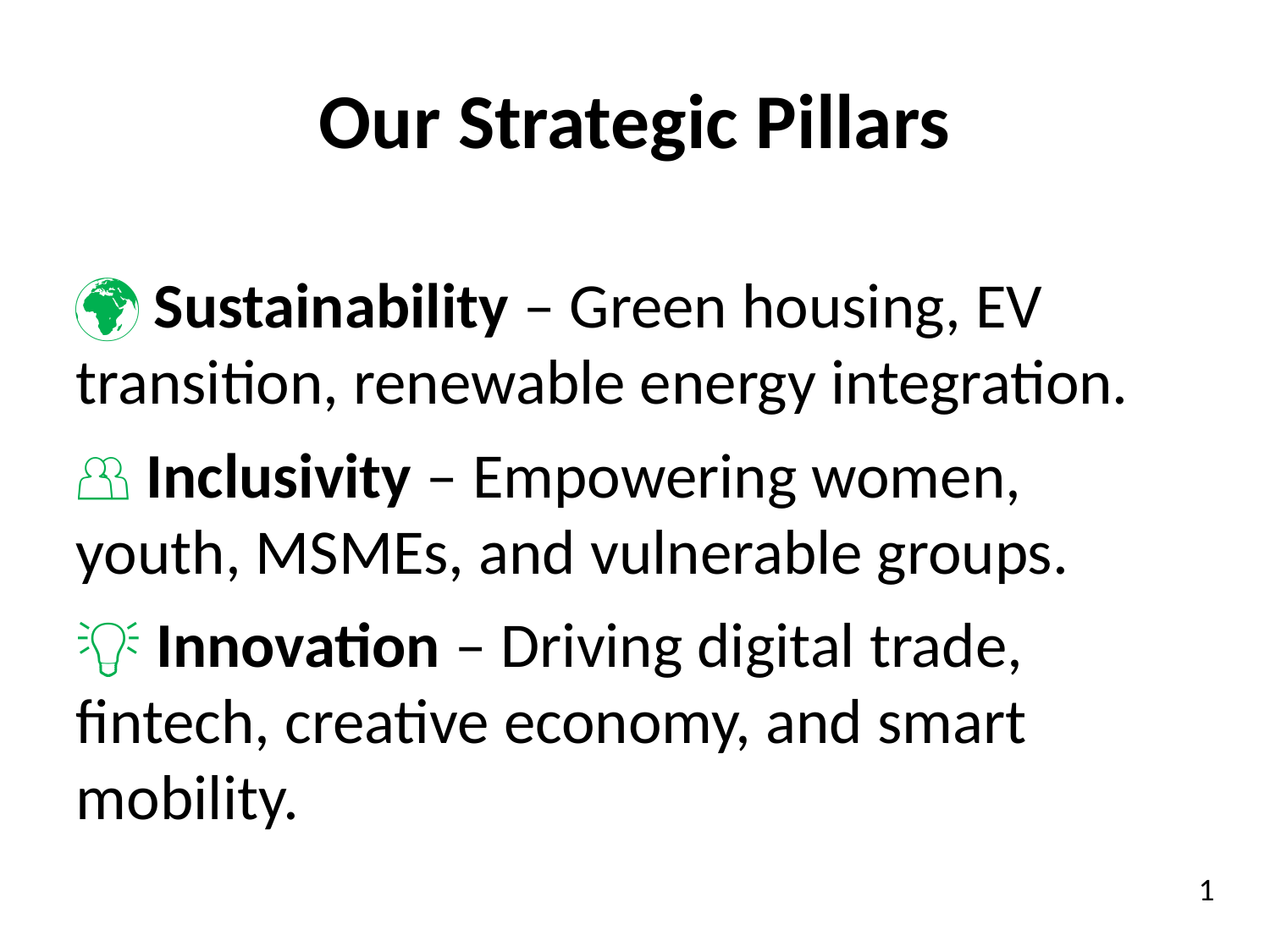

# Our Strategic Pillars

🌍 Sustainability – Green housing, EV transition, renewable energy integration.
👥 Inclusivity – Empowering women, youth, MSMEs, and vulnerable groups.
💡 Innovation – Driving digital trade, fintech, creative economy, and smart mobility.

1